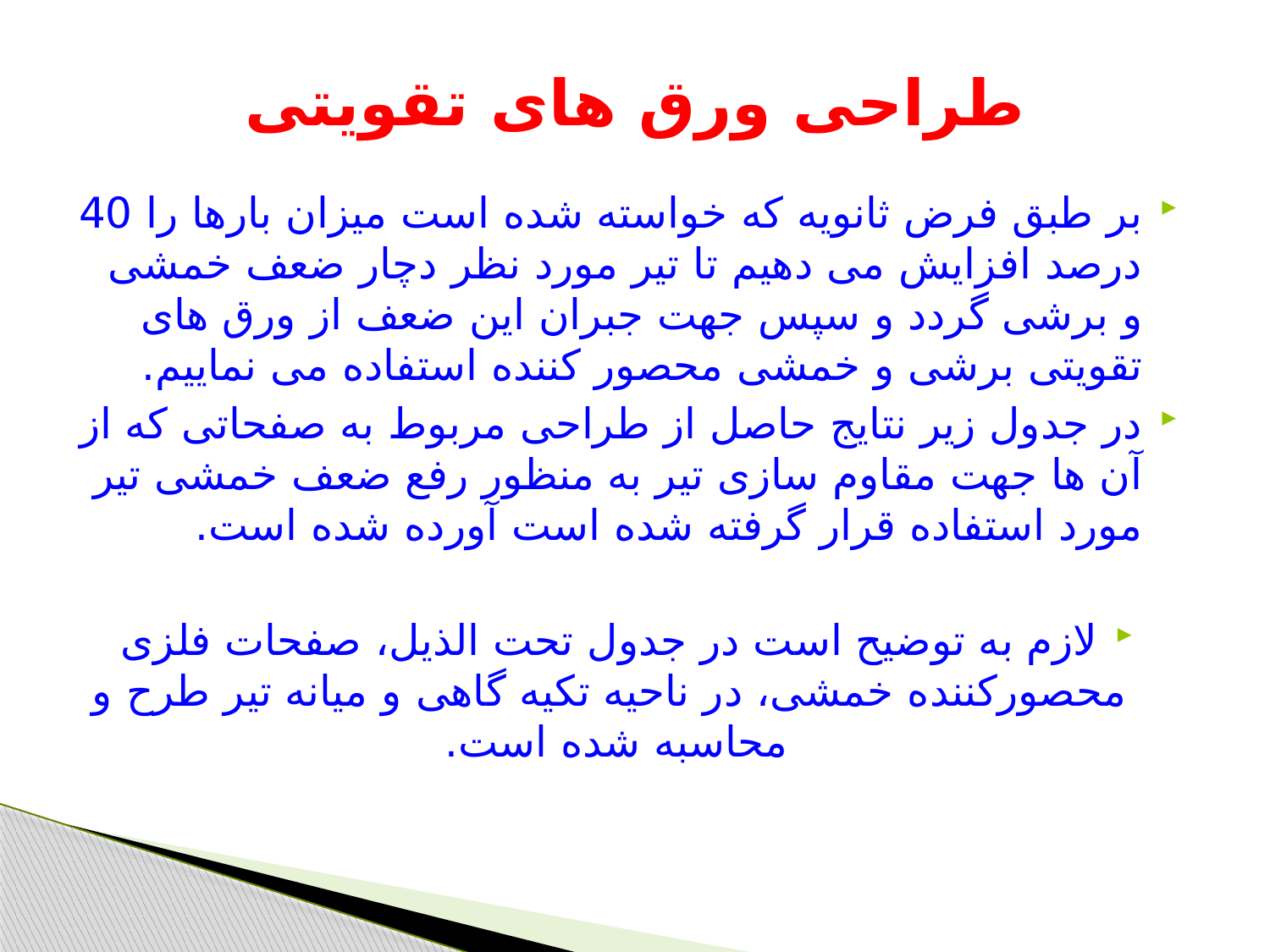

# طراحی ورق های تقویتی
بر طبق فرض ثانویه که خواسته شده است میزان بارها را 40 درصد افزایش می دهیم تا تیر مورد نظر دچار ضعف خمشی و برشی گردد و سپس جهت جبران این ضعف از ورق های تقویتی برشی و خمشی محصور کننده استفاده می نماییم.
در جدول زیر نتایج حاصل از طراحی مربوط به صفحاتی که از آن ها جهت مقاوم سازی تیر به منظور رفع ضعف خمشی تیر مورد استفاده قرار گرفته شده است آورده شده است.

لازم به توضیح است در جدول تحت الذیل، صفحات فلزی محصورکننده خمشی، در ناحیه تکیه گاهی و میانه تیر طرح و محاسبه شده است.